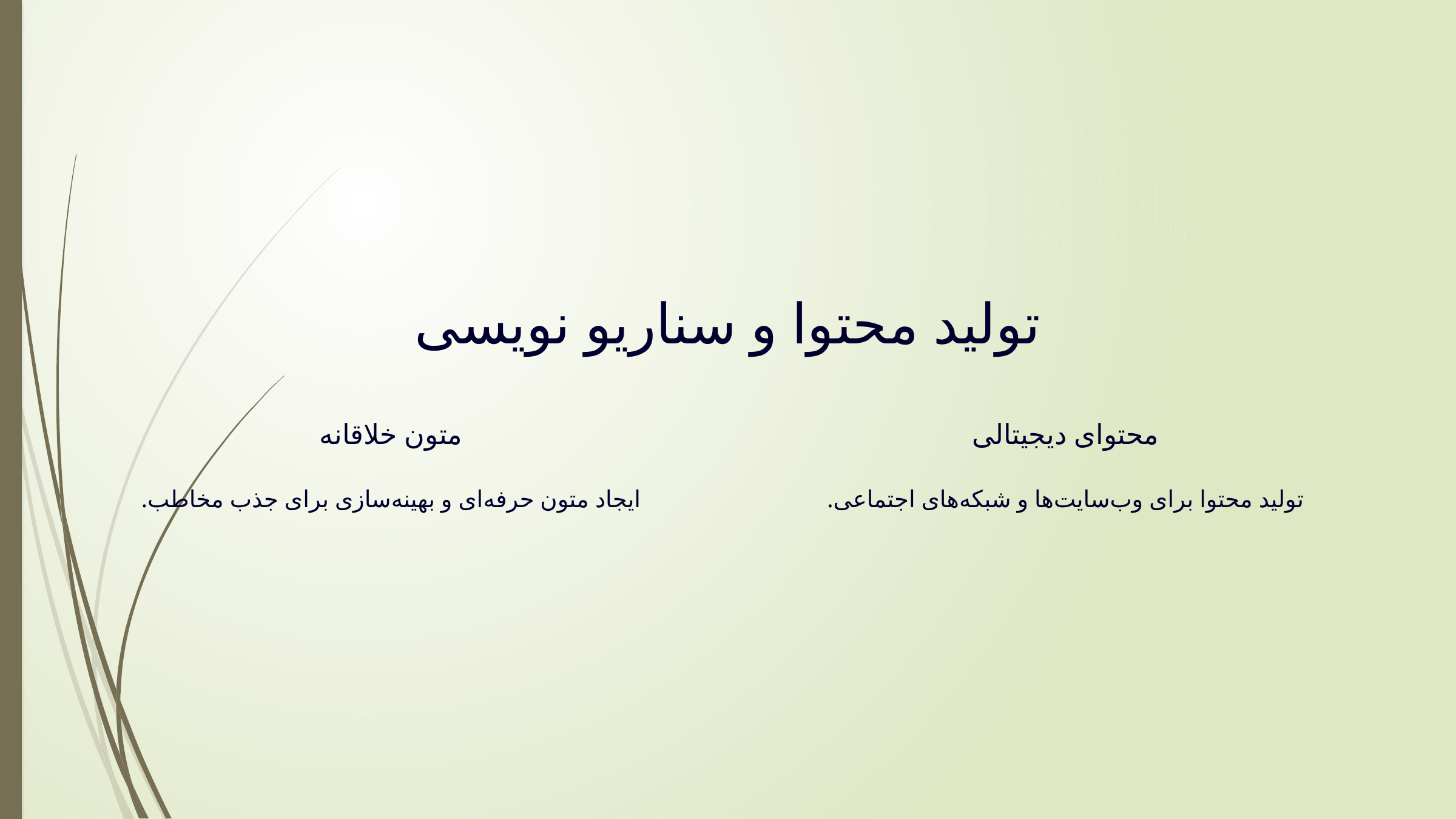

تولید محتوا و سناریو نویسی
متون خلاقانه
محتوای دیجیتالی
ایجاد متون حرفه‌ای و بهینه‌سازی برای جذب مخاطب.
تولید محتوا برای وب‌سایت‌ها و شبکه‌های اجتماعی.